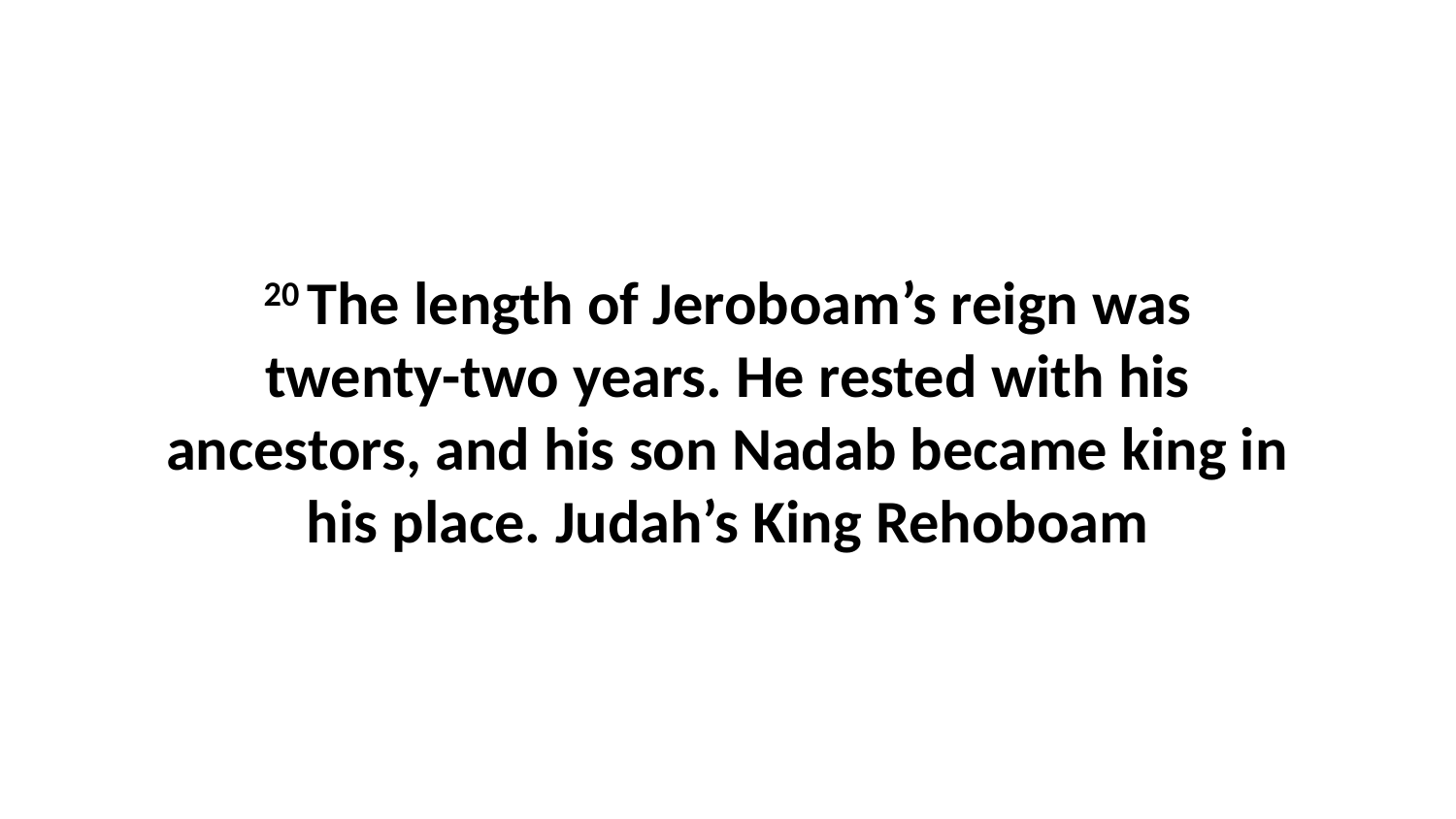

20 The length of Jeroboam’s reign was twenty-two years. He rested with his ancestors, and his son Nadab became king in his place. Judah’s King Rehoboam